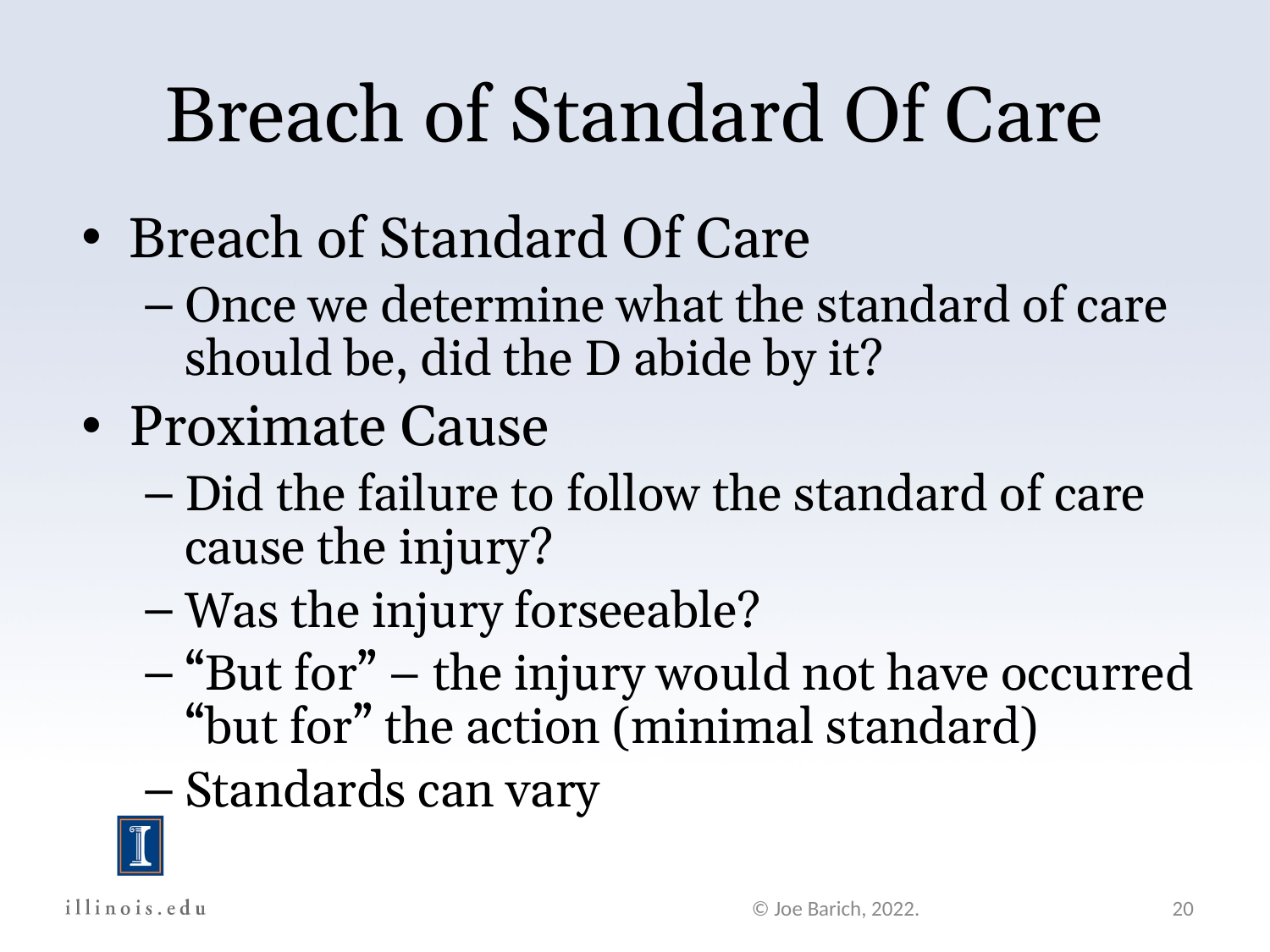

Breach of Standard Of Care
Breach of Standard Of Care
Once we determine what the standard of care should be, did the D abide by it?
Proximate Cause
Did the failure to follow the standard of care cause the injury?
Was the injury forseeable?
“But for” – the injury would not have occurred “but for” the action (minimal standard)
Standards can vary
© Joe Barich, 2022.
20